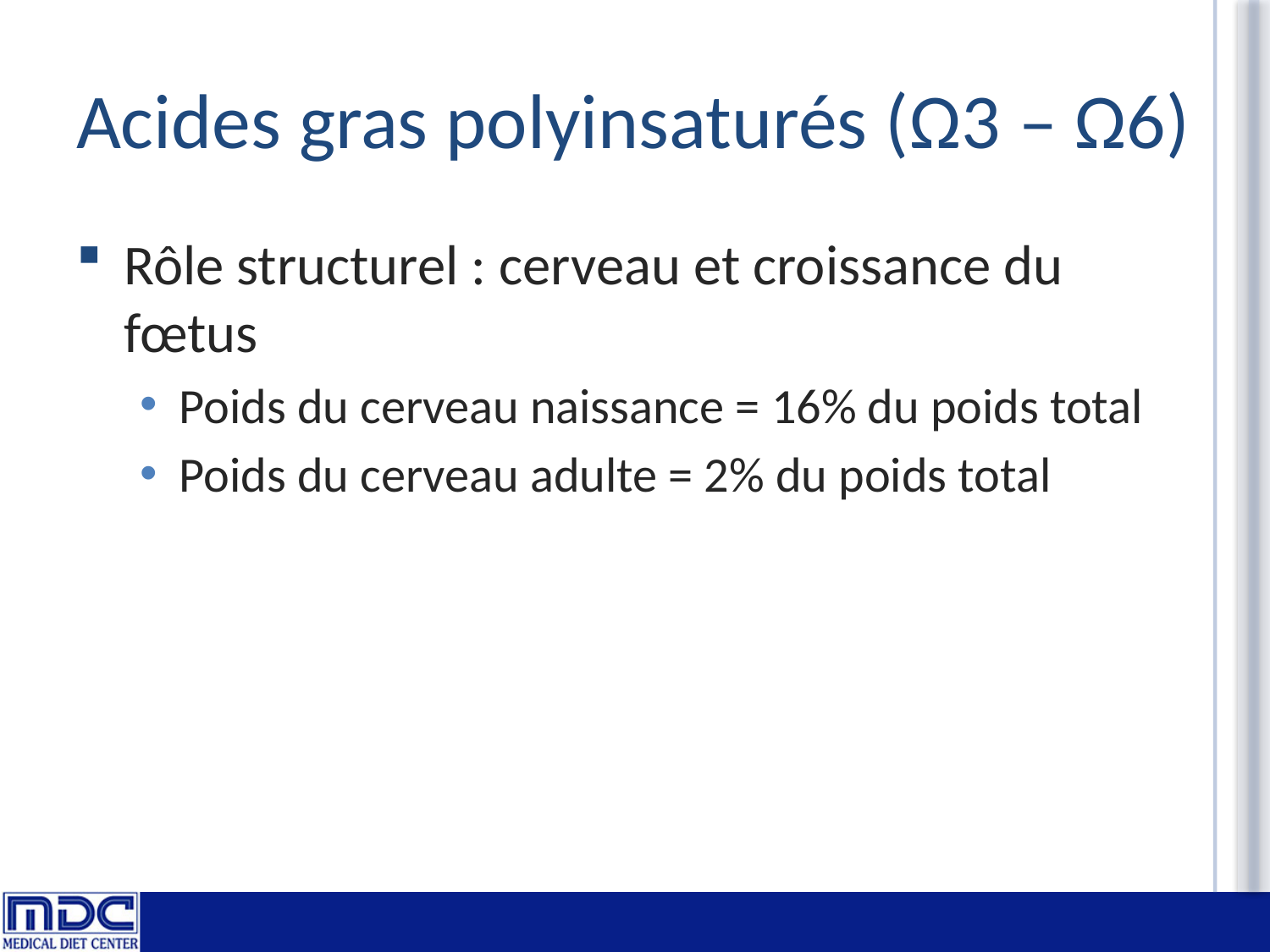

# Acides gras polyinsaturés (Ω3 – Ω6)
Rôle structurel : cerveau et croissance du fœtus
Poids du cerveau naissance = 16% du poids total
Poids du cerveau adulte = 2% du poids total